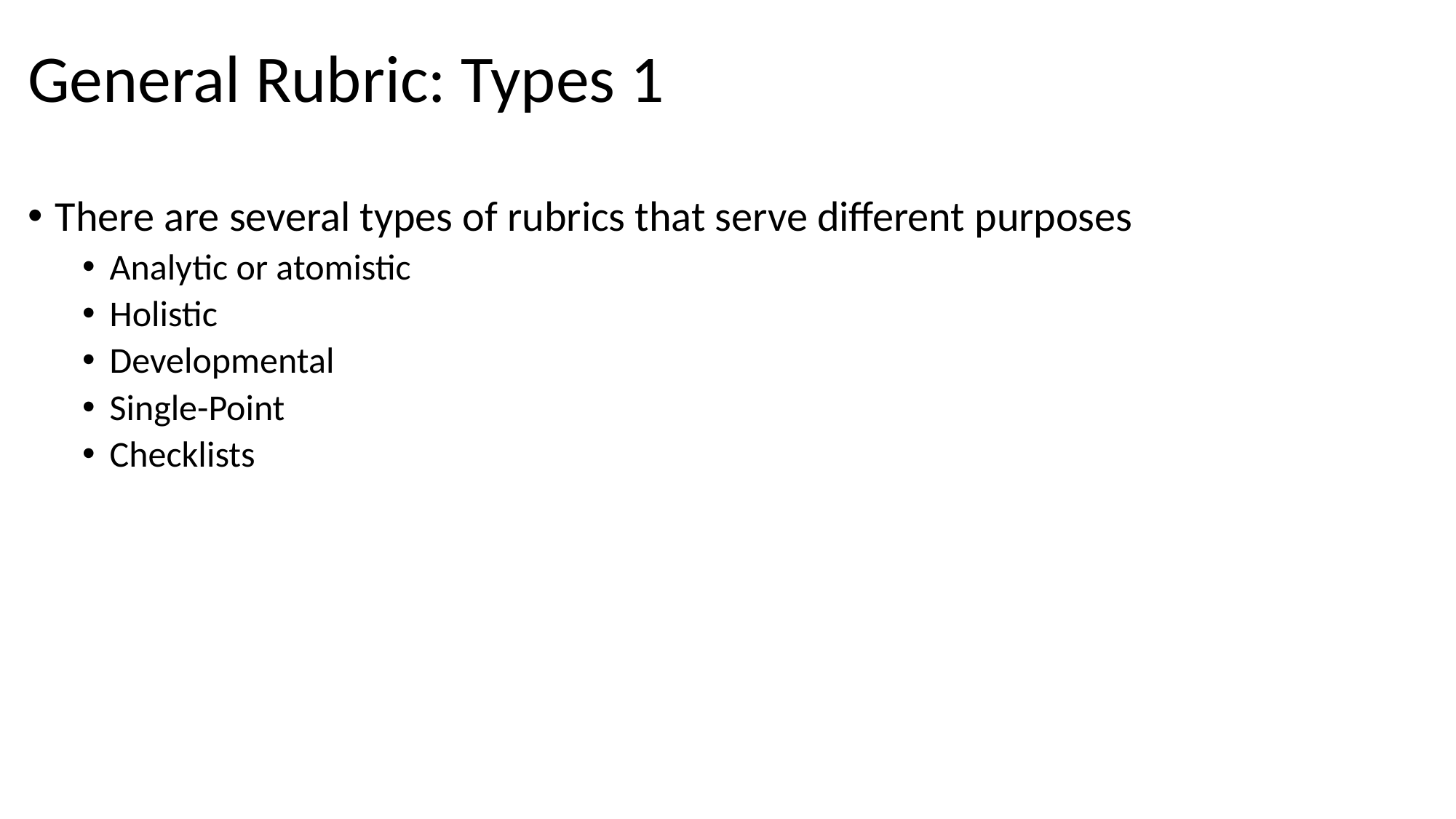

# General Rubric: Types 1
There are several types of rubrics that serve different purposes
Analytic or atomistic
Holistic
Developmental
Single-Point
Checklists